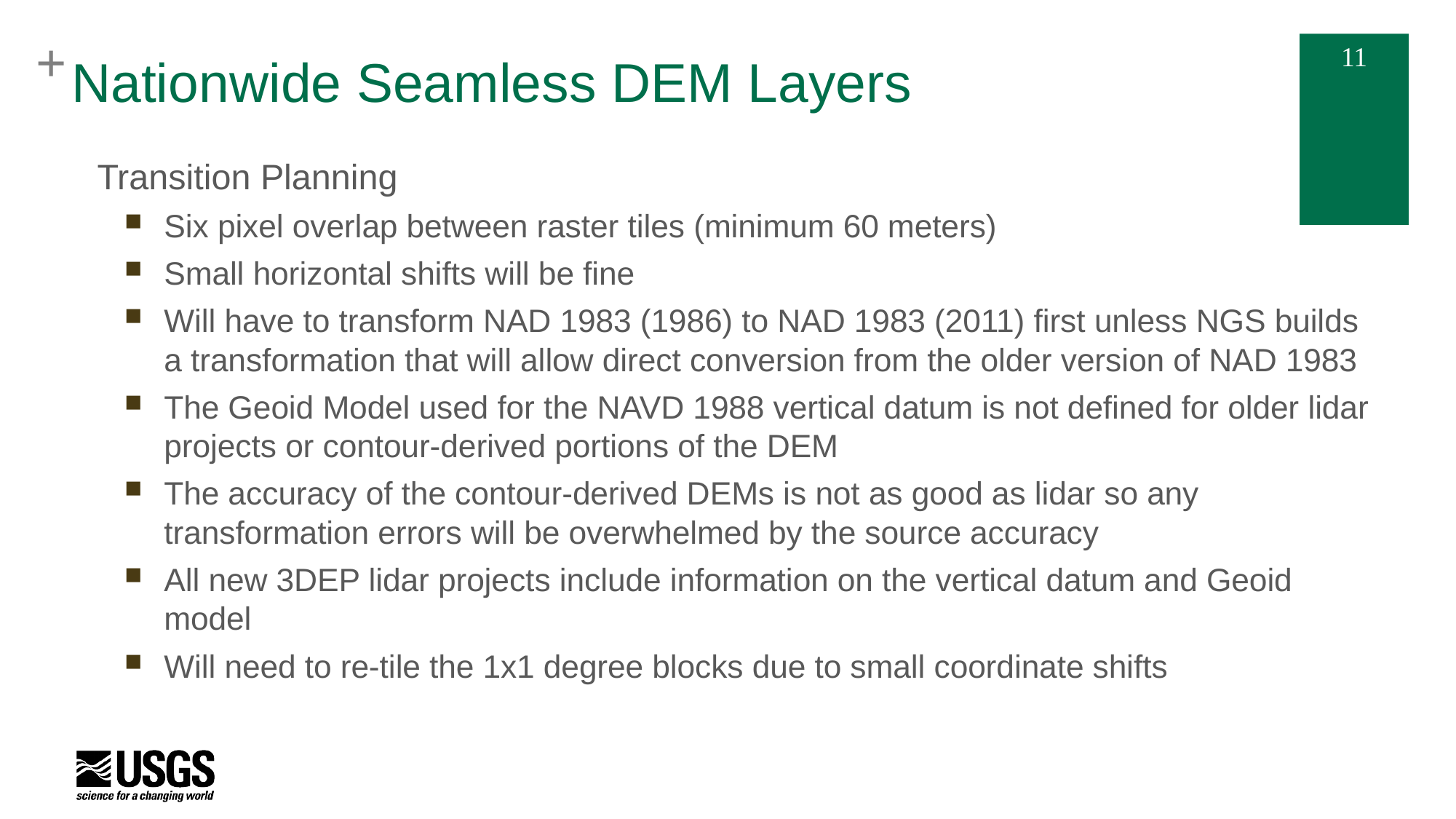

# Nationwide Seamless DEM Layers
Transition Planning
Six pixel overlap between raster tiles (minimum 60 meters)
Small horizontal shifts will be fine
Will have to transform NAD 1983 (1986) to NAD 1983 (2011) first unless NGS builds a transformation that will allow direct conversion from the older version of NAD 1983
The Geoid Model used for the NAVD 1988 vertical datum is not defined for older lidar projects or contour-derived portions of the DEM
The accuracy of the contour-derived DEMs is not as good as lidar so any transformation errors will be overwhelmed by the source accuracy
All new 3DEP lidar projects include information on the vertical datum and Geoid model
Will need to re-tile the 1x1 degree blocks due to small coordinate shifts